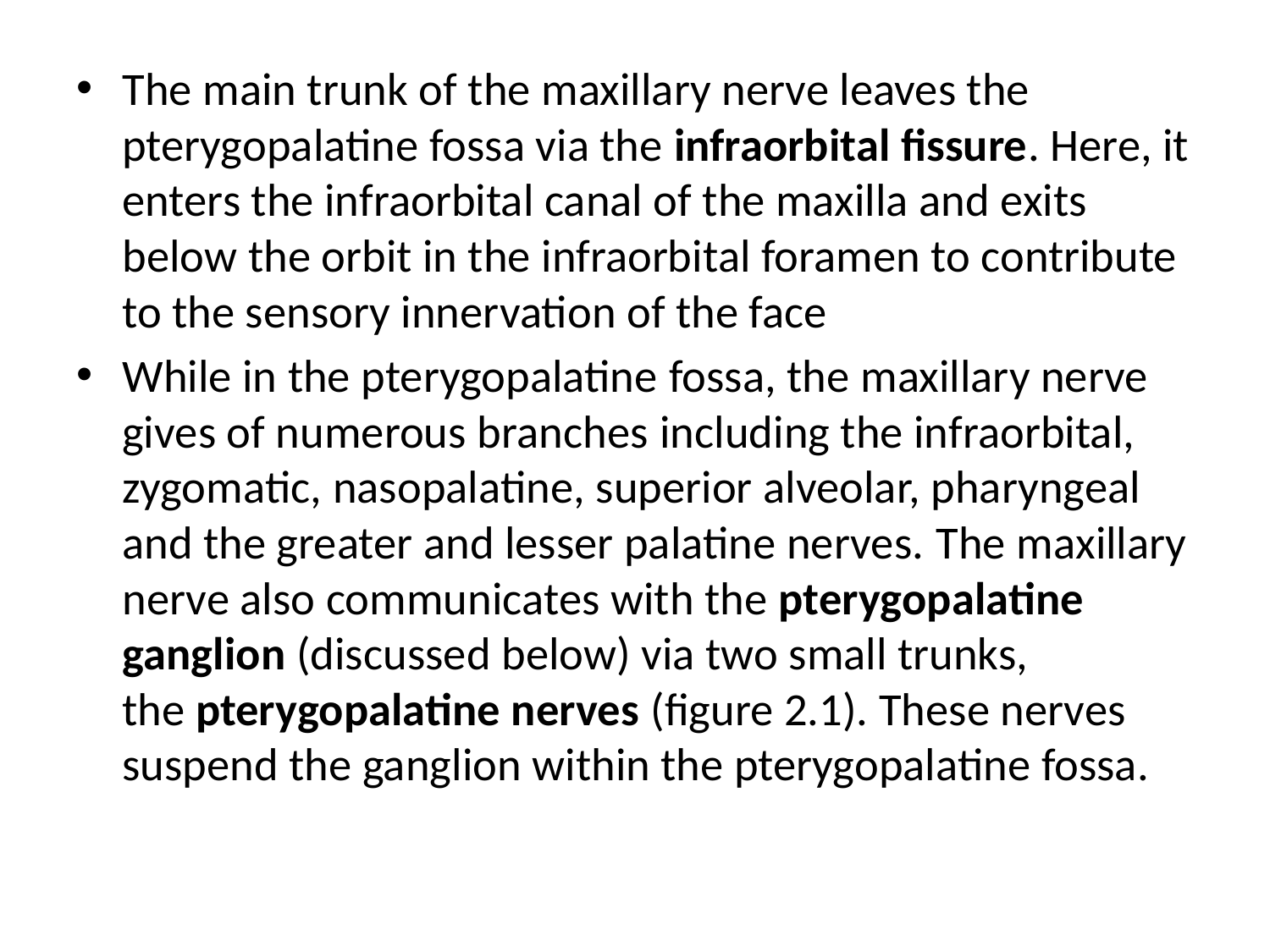

The main trunk of the maxillary nerve leaves the pterygopalatine fossa via the infraorbital fissure. Here, it enters the infraorbital canal of the maxilla and exits below the orbit in the infraorbital foramen to contribute to the sensory innervation of the face
While in the pterygopalatine fossa, the maxillary nerve gives of numerous branches including the infraorbital, zygomatic, nasopalatine, superior alveolar, pharyngeal and the greater and lesser palatine nerves. The maxillary nerve also communicates with the pterygopalatine ganglion (discussed below) via two small trunks, the pterygopalatine nerves (figure 2.1). These nerves suspend the ganglion within the pterygopalatine fossa.
 By \